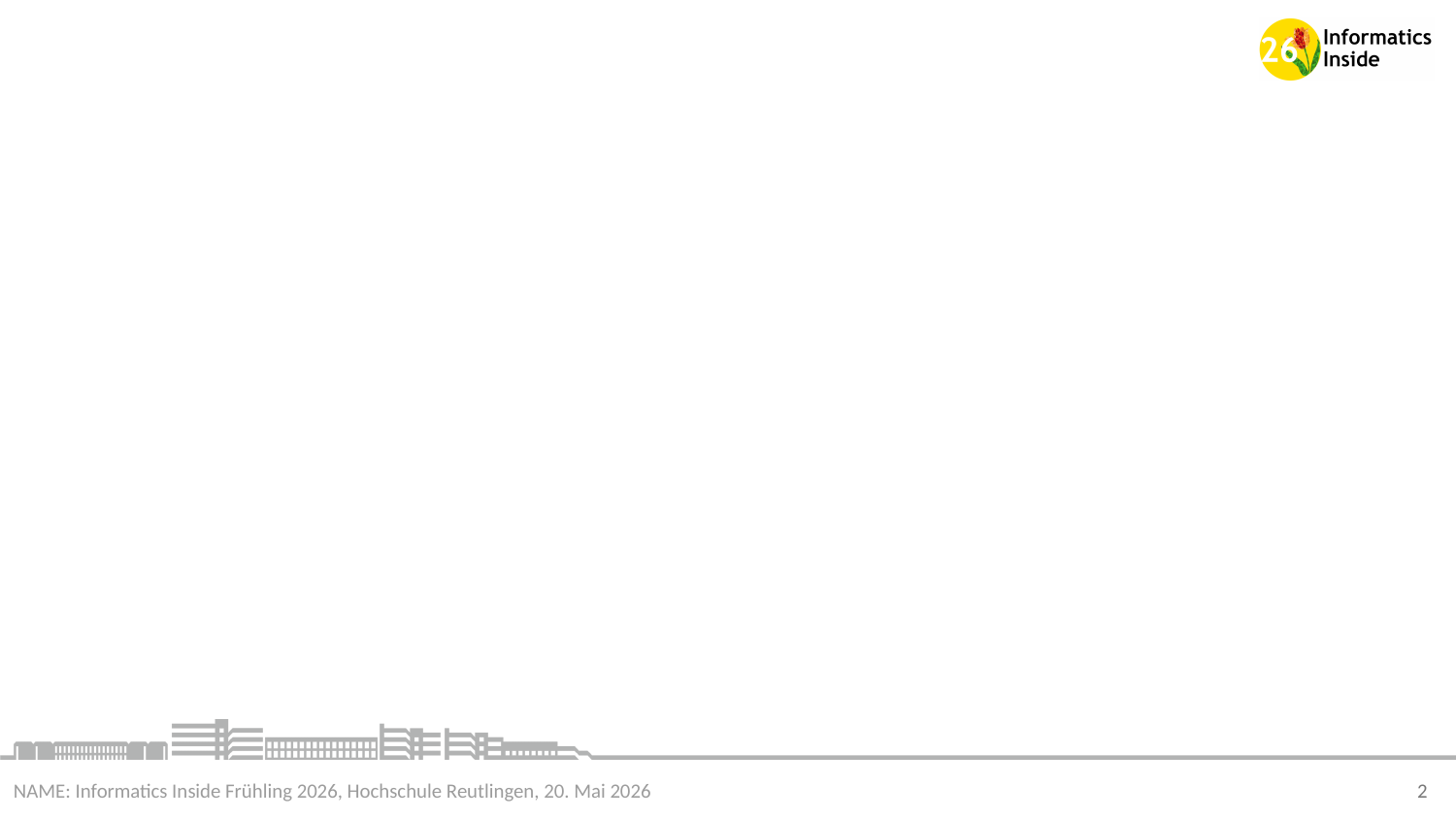

#

NAME: Informatics Inside Frühling 2026, Hochschule Reutlingen, 20. Mai 2026
2